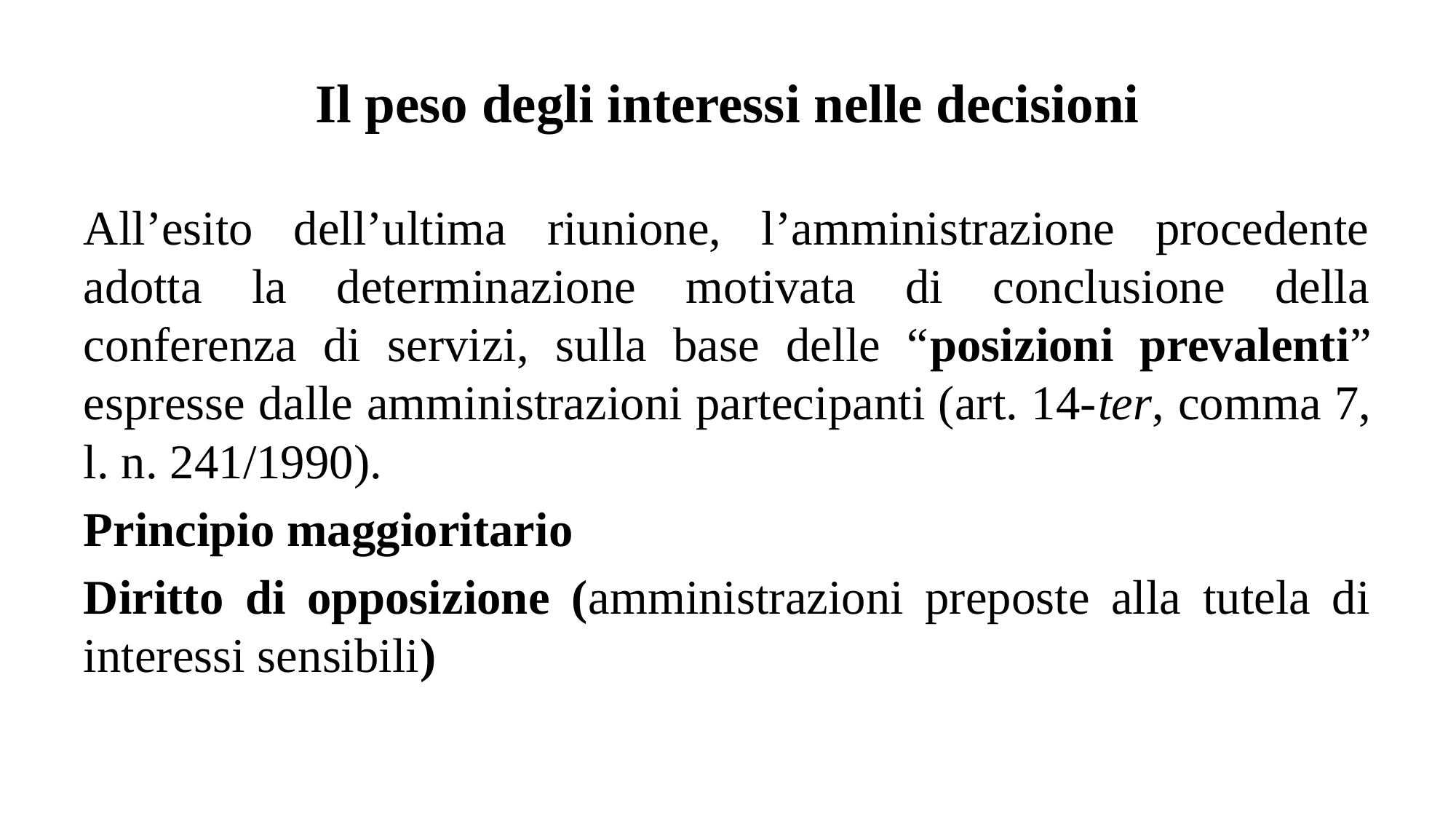

# Il peso degli interessi nelle decisioni
All’esito dell’ultima riunione, l’amministrazione procedente adotta la determinazione motivata di conclusione della conferenza di servizi, sulla base delle “posizioni prevalenti” espresse dalle amministrazioni partecipanti (art. 14-ter, comma 7, l. n. 241/1990).
Principio maggioritario
Diritto di opposizione (amministrazioni preposte alla tutela di interessi sensibili)